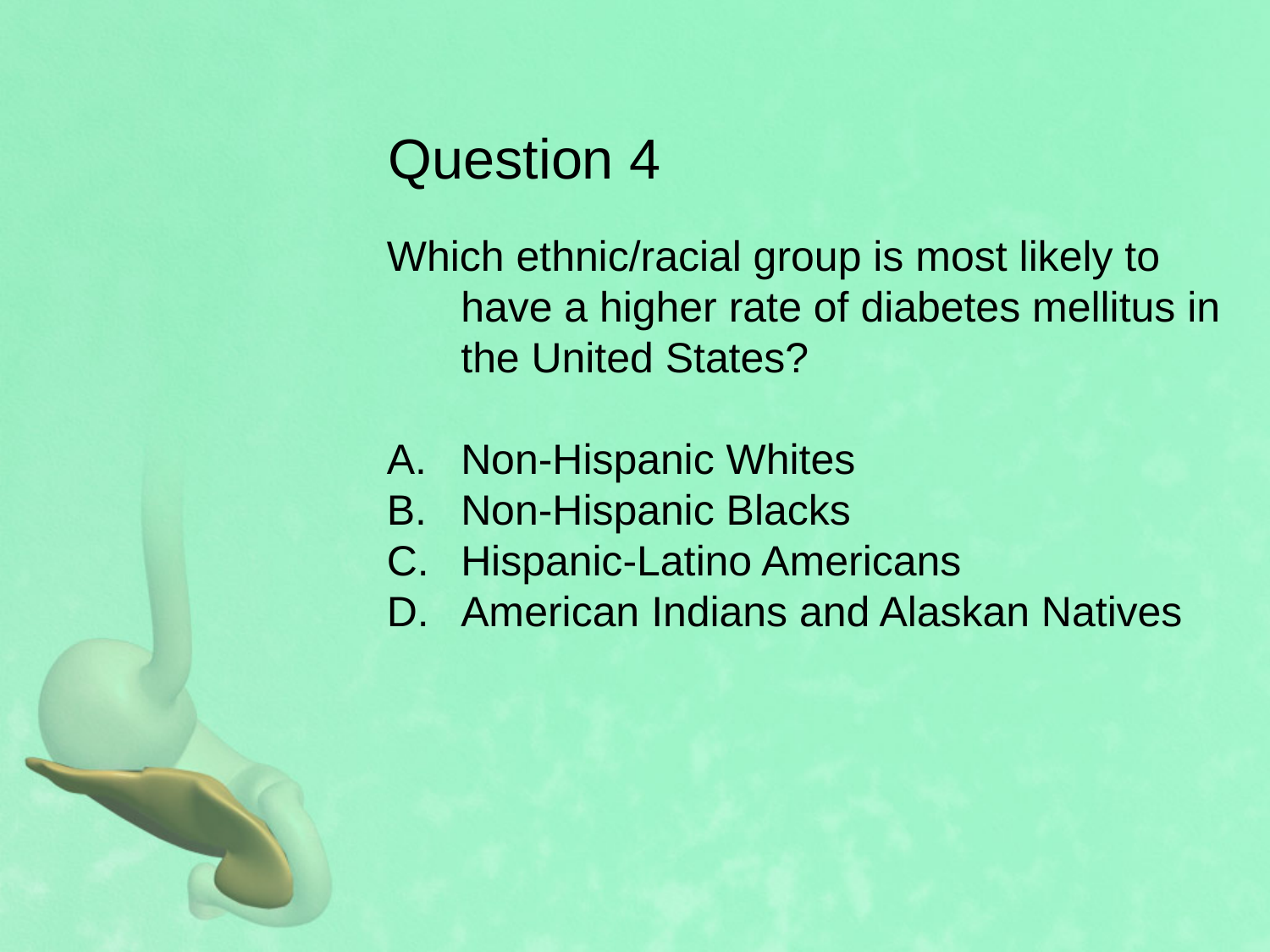

# Question 4
Which ethnic/racial group is most likely to have a higher rate of diabetes mellitus in the United States?

Non-Hispanic Whites
Non-Hispanic Blacks
Hispanic-Latino Americans
American Indians and Alaskan Natives